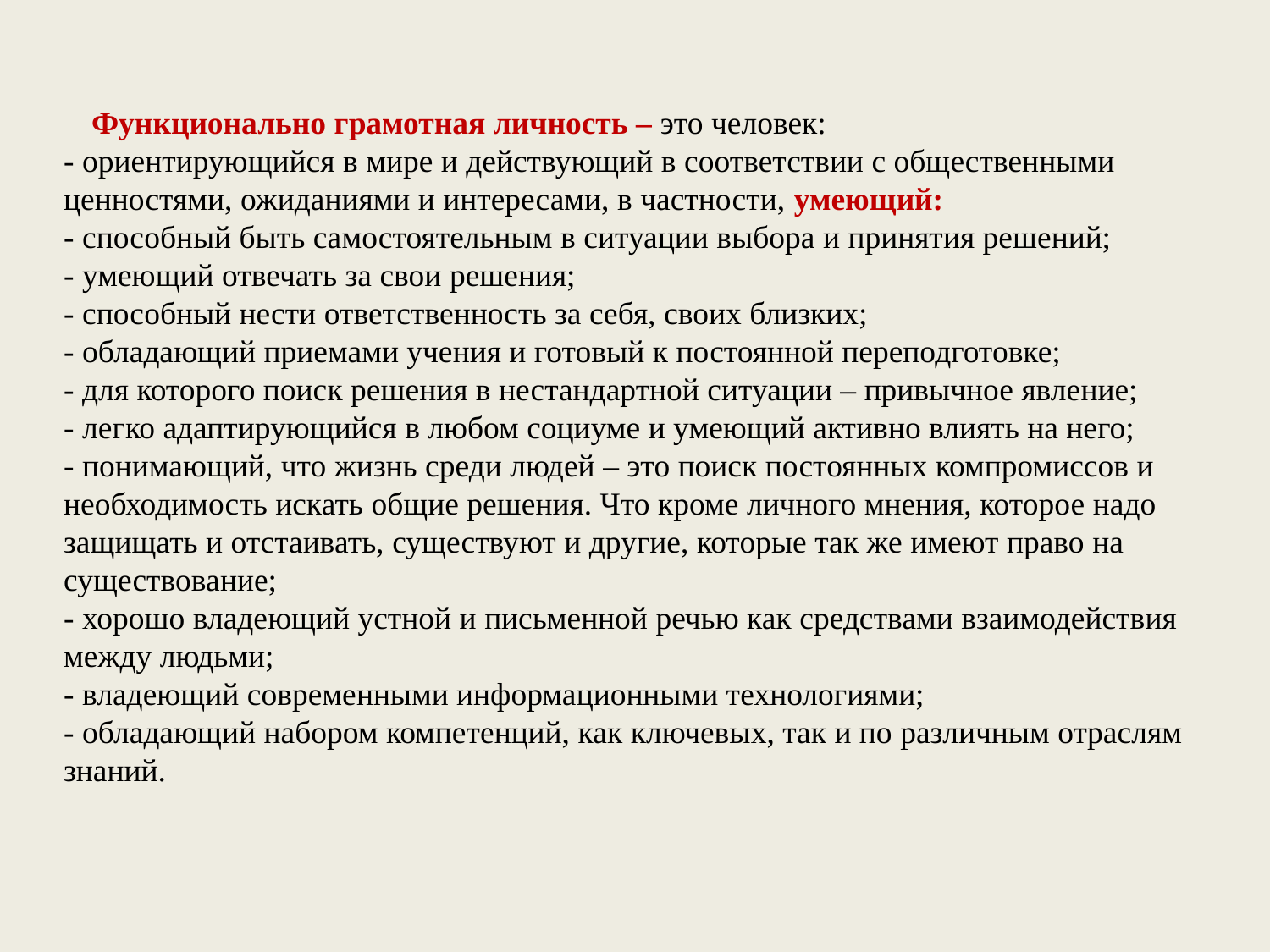

Функционально грамотная личность – это человек:
- ориентирующийся в мире и действующий в соответствии с общественными ценностями, ожиданиями и интересами, в частности, умеющий:
- способный быть самостоятельным в ситуации выбора и принятия решений;
- умеющий отвечать за свои решения;
- способный нести ответственность за себя, своих близких;
- обладающий приемами учения и готовый к постоянной переподготовке;
- для которого поиск решения в нестандартной ситуации – привычное явление;
- легко адаптирующийся в любом социуме и умеющий активно влиять на него;
- понимающий, что жизнь среди людей – это поиск постоянных компромиссов и необходимость искать общие решения. Что кроме личного мнения, которое надо защищать и отстаивать, существуют и другие, которые так же имеют право на существование;
- хорошо владеющий устной и письменной речью как средствами взаимодействия между людьми;
- владеющий современными информационными технологиями;
- обладающий набором компетенций, как ключевых, так и по различным отраслям знаний.